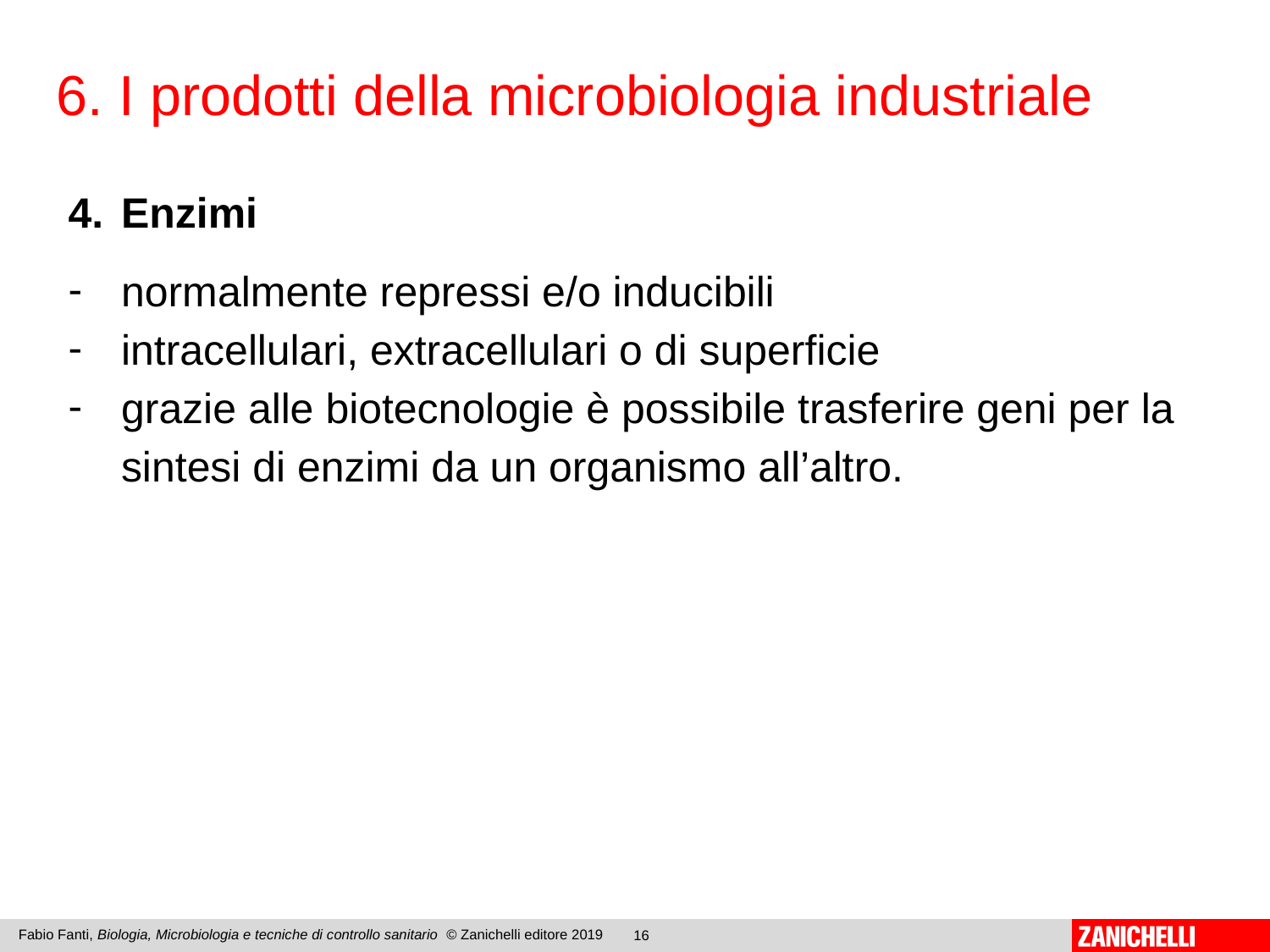

6. I prodotti della microbiologia industriale
Enzimi
normalmente repressi e/o inducibili
intracellulari, extracellulari o di superficie
grazie alle biotecnologie è possibile trasferire geni per la sintesi di enzimi da un organismo all’altro.